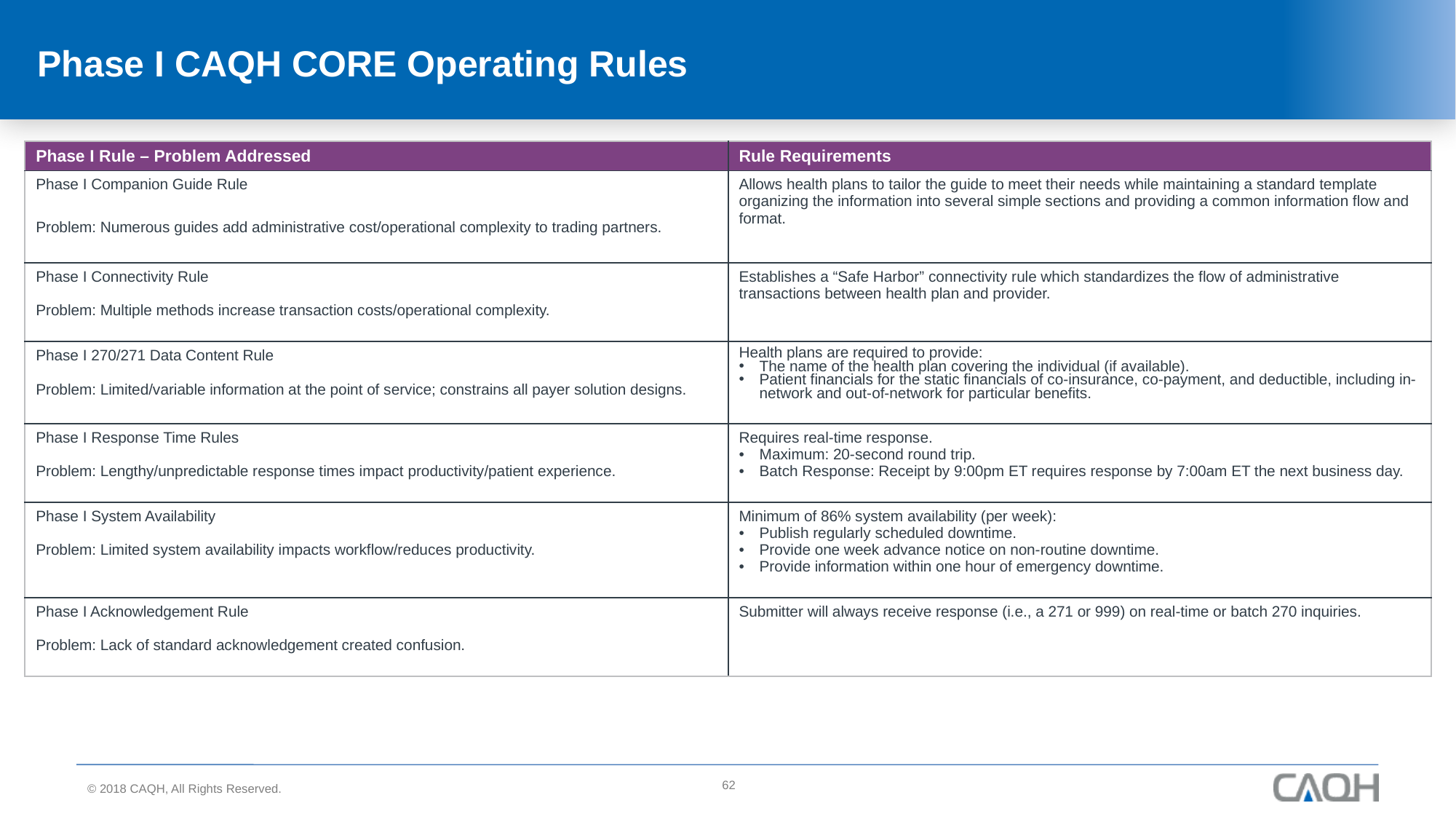

# Phase I CAQH CORE Operating Rules

| Phase I Rule – Problem Addressed | Rule Requirements |
| --- | --- |
| Phase I Companion Guide Rule Problem: Numerous guides add administrative cost/operational complexity to trading partners. | Allows health plans to tailor the guide to meet their needs while maintaining a standard template organizing the information into several simple sections and providing a common information flow and format. |
| Phase I Connectivity Rule Problem: Multiple methods increase transaction costs/operational complexity. | Establishes a “Safe Harbor” connectivity rule which standardizes the flow of administrative transactions between health plan and provider. |
| Phase I 270/271 Data Content Rule Problem: Limited/variable information at the point of service; constrains all payer solution designs. | Health plans are required to provide: The name of the health plan covering the individual (if available). Patient financials for the static financials of co-insurance, co-payment, and deductible, including in-network and out-of-network for particular benefits. |
| Phase I Response Time Rules Problem: Lengthy/unpredictable response times impact productivity/patient experience. | Requires real-time response. Maximum: 20-second round trip. Batch Response: Receipt by 9:00pm ET requires response by 7:00am ET the next business day. |
| Phase I System Availability Problem: Limited system availability impacts workflow/reduces productivity. | Minimum of 86% system availability (per week): Publish regularly scheduled downtime. Provide one week advance notice on non-routine downtime. Provide information within one hour of emergency downtime. |
| Phase I Acknowledgement Rule Problem: Lack of standard acknowledgement created confusion. | Submitter will always receive response (i.e., a 271 or 999) on real-time or batch 270 inquiries. |
62